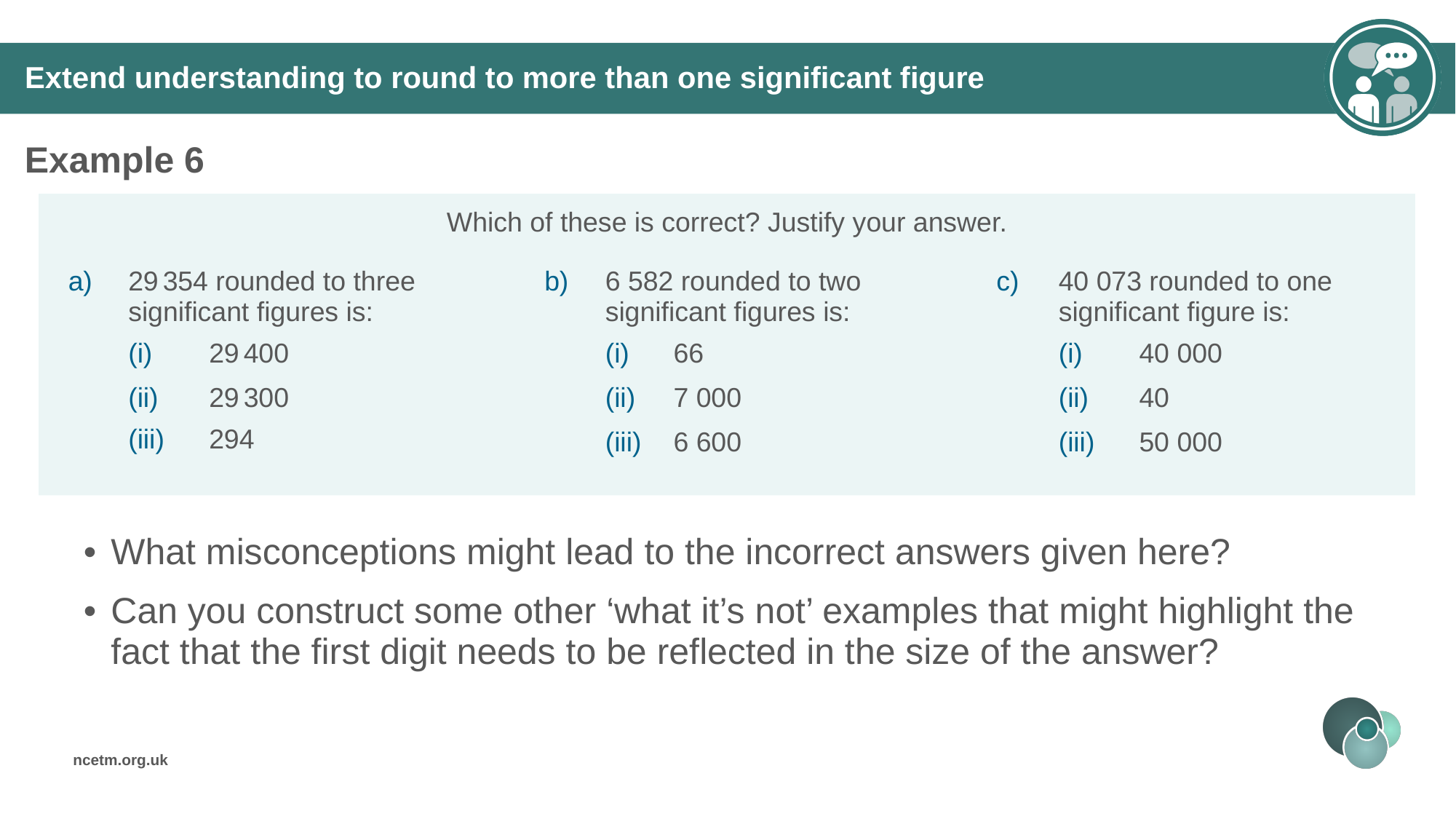

# Extend understanding to round to more than one significant figure
Example 6

| Which of these is correct? Justify your answer. |
| --- |
| a) | 29 354 rounded to three significant figures is: |  |
| --- | --- | --- |
|  | (i) | 29 400 |
|  | (ii) | 29 300 |
|  | (iii) | 294 |
| b) | 6 582 rounded to two significant figures is: |  |
| --- | --- | --- |
|  | (i) | 66 |
|  | (ii) | 7 000 |
|  | (iii) | 6 600 |
| c) | 40 073 rounded to one significant figure is: | 40 073 rounded to one significant figure is: |
| --- | --- | --- |
|  | (i) | 40 000 |
|  | (ii) | 40 |
|  | (iii) | 50 000 |
What misconceptions might lead to the incorrect answers given here?
Can you construct some other ‘what it’s not’ examples that might highlight the fact that the first digit needs to be reflected in the size of the answer?